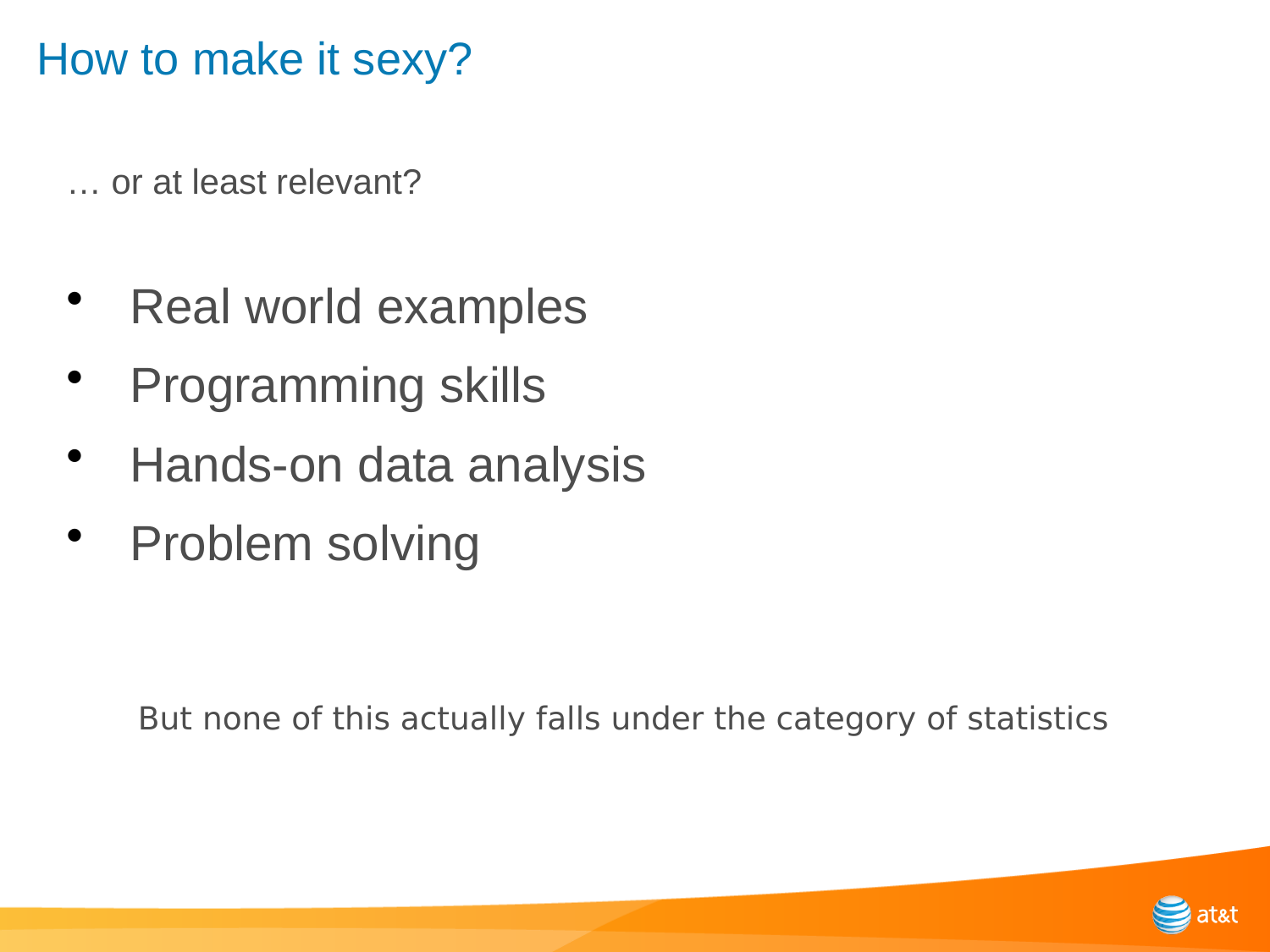

# How to make it sexy?
… or at least relevant?

Real world examples
Programming skills
Hands-on data analysis
Problem solving

But none of this actually falls under the category of statistics